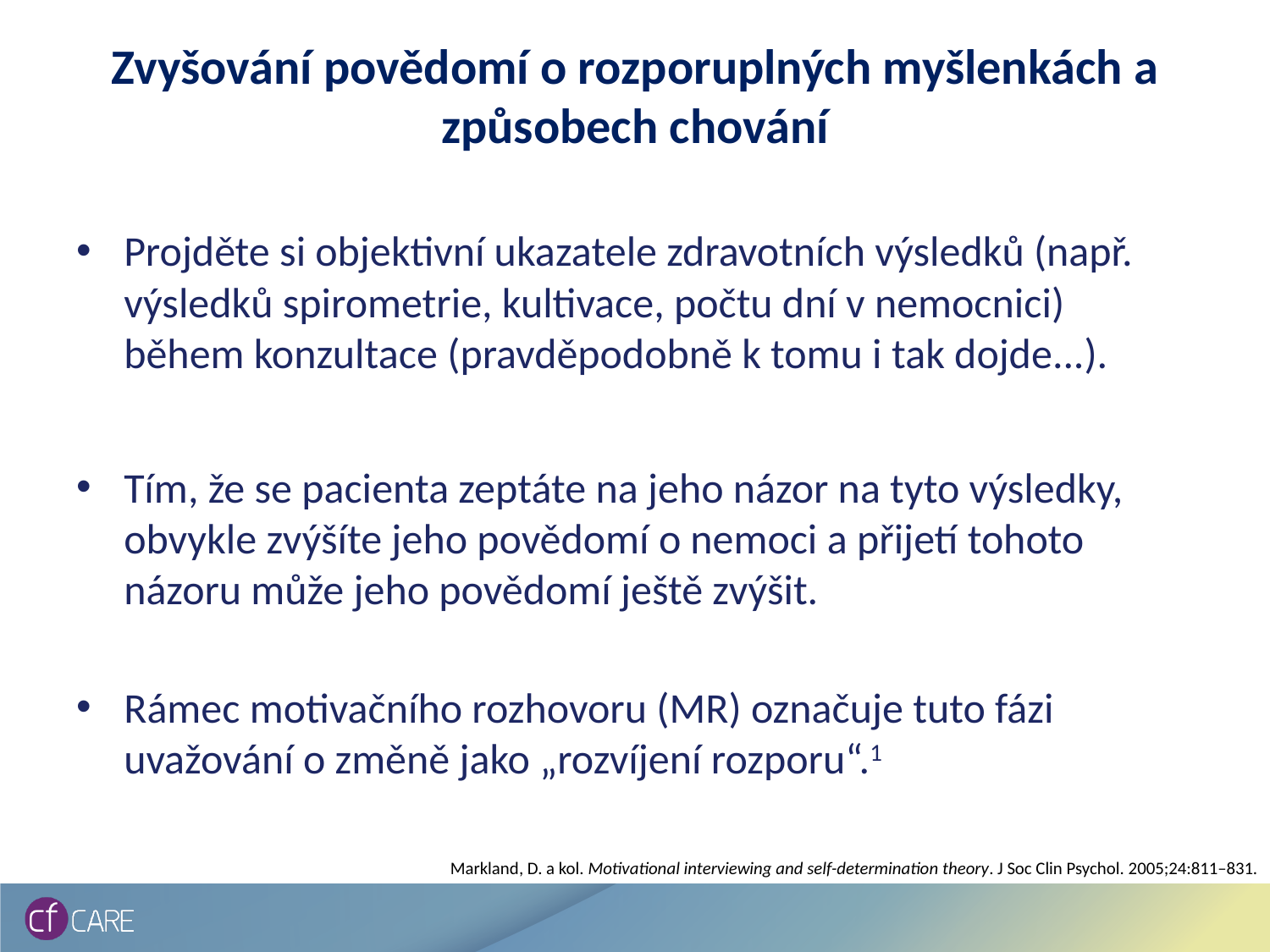

# Zvyšování povědomí o rozporuplných myšlenkách a způsobech chování
Projděte si objektivní ukazatele zdravotních výsledků (např. výsledků spirometrie, kultivace, počtu dní v nemocnici) během konzultace (pravděpodobně k tomu i tak dojde...).

Tím, že se pacienta zeptáte na jeho názor na tyto výsledky, obvykle zvýšíte jeho povědomí o nemoci a přijetí tohoto názoru může jeho povědomí ještě zvýšit.

Rámec motivačního rozhovoru (MR) označuje tuto fázi uvažování o změně jako „rozvíjení rozporu“.1
Markland, D. a kol. Motivational interviewing and self-determination theory. J Soc Clin Psychol. 2005;24:811–831.